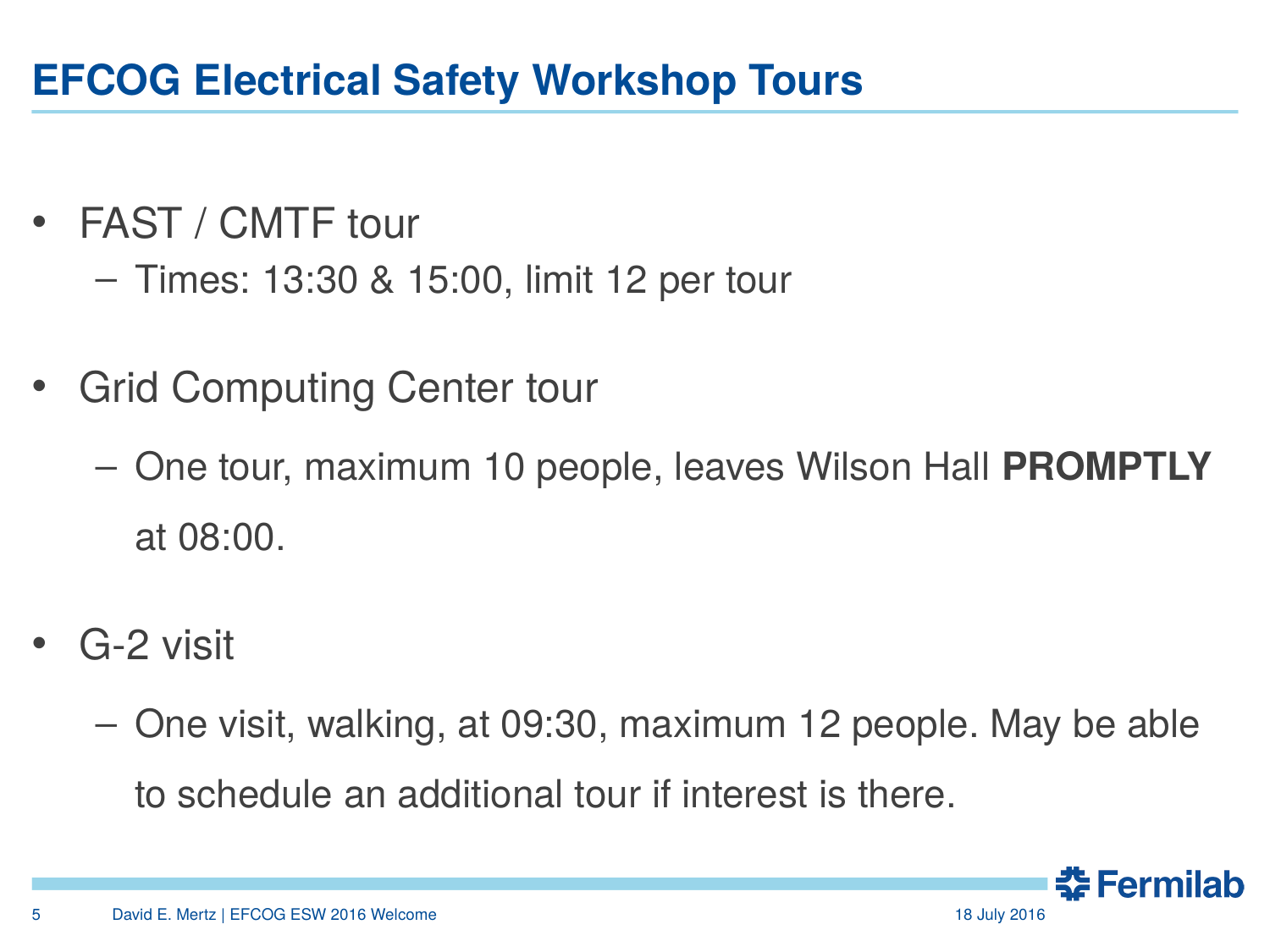

# EFCOG Electrical Safety Workshop Tours
FAST / CMTF tour
Times: 13:30 & 15:00, limit 12 per tour
Grid Computing Center tour
One tour, maximum 10 people, leaves Wilson Hall PROMPTLY at 08:00.
G-2 visit
One visit, walking, at 09:30, maximum 12 people. May be able to schedule an additional tour if interest is there.

5
David E. Mertz | EFCOG ESW 2016 Welcome
18 July 2016